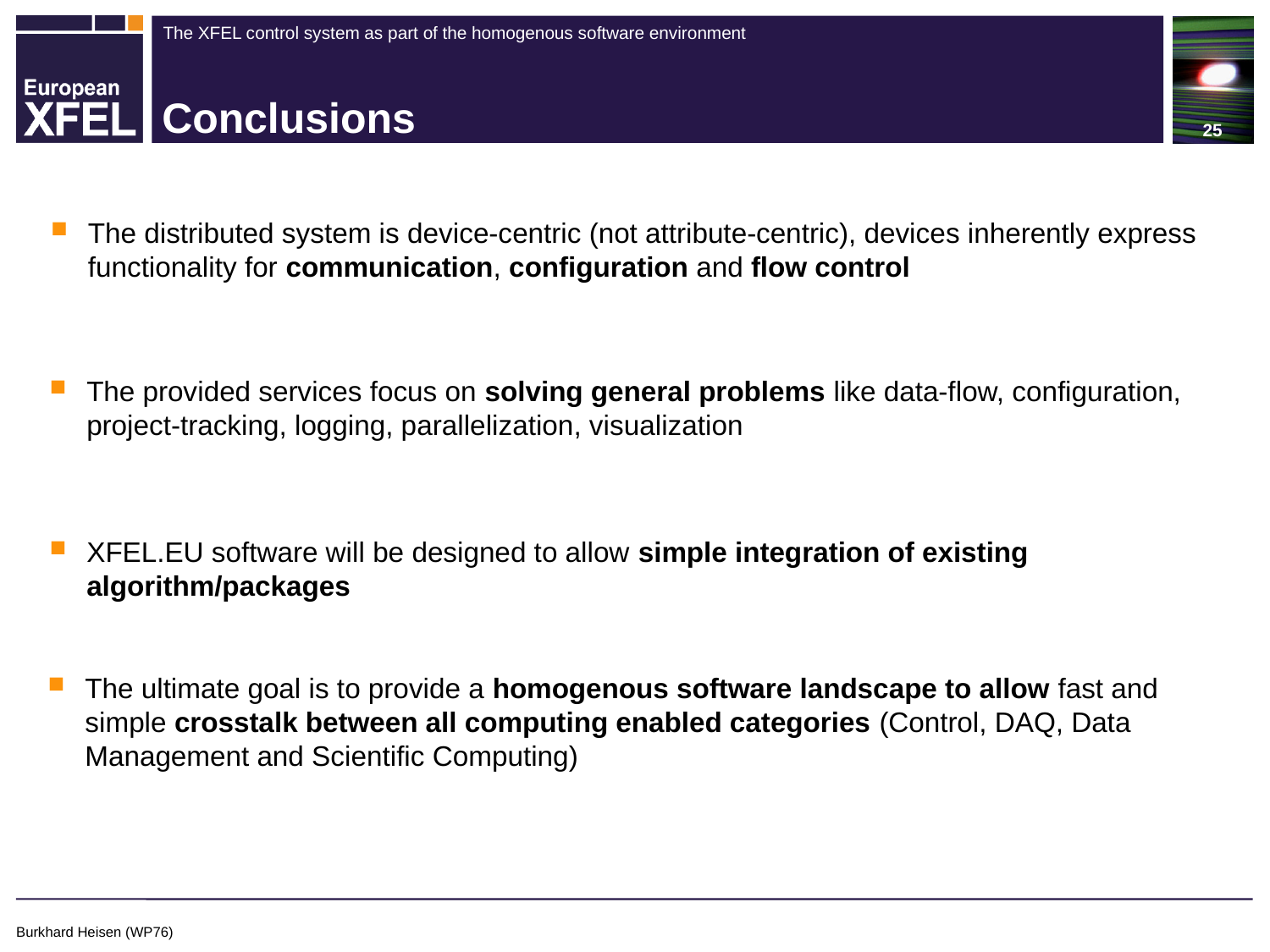

25
# Conclusions
The distributed system is device-centric (not attribute-centric), devices inherently express functionality for communication, configuration and flow control
The provided services focus on solving general problems like data-flow, configuration, project-tracking, logging, parallelization, visualization
XFEL.EU software will be designed to allow simple integration of existing algorithm/packages
The ultimate goal is to provide a homogenous software landscape to allow fast and simple crosstalk between all computing enabled categories (Control, DAQ, Data Management and Scientific Computing)
Burkhard Heisen (WP76)